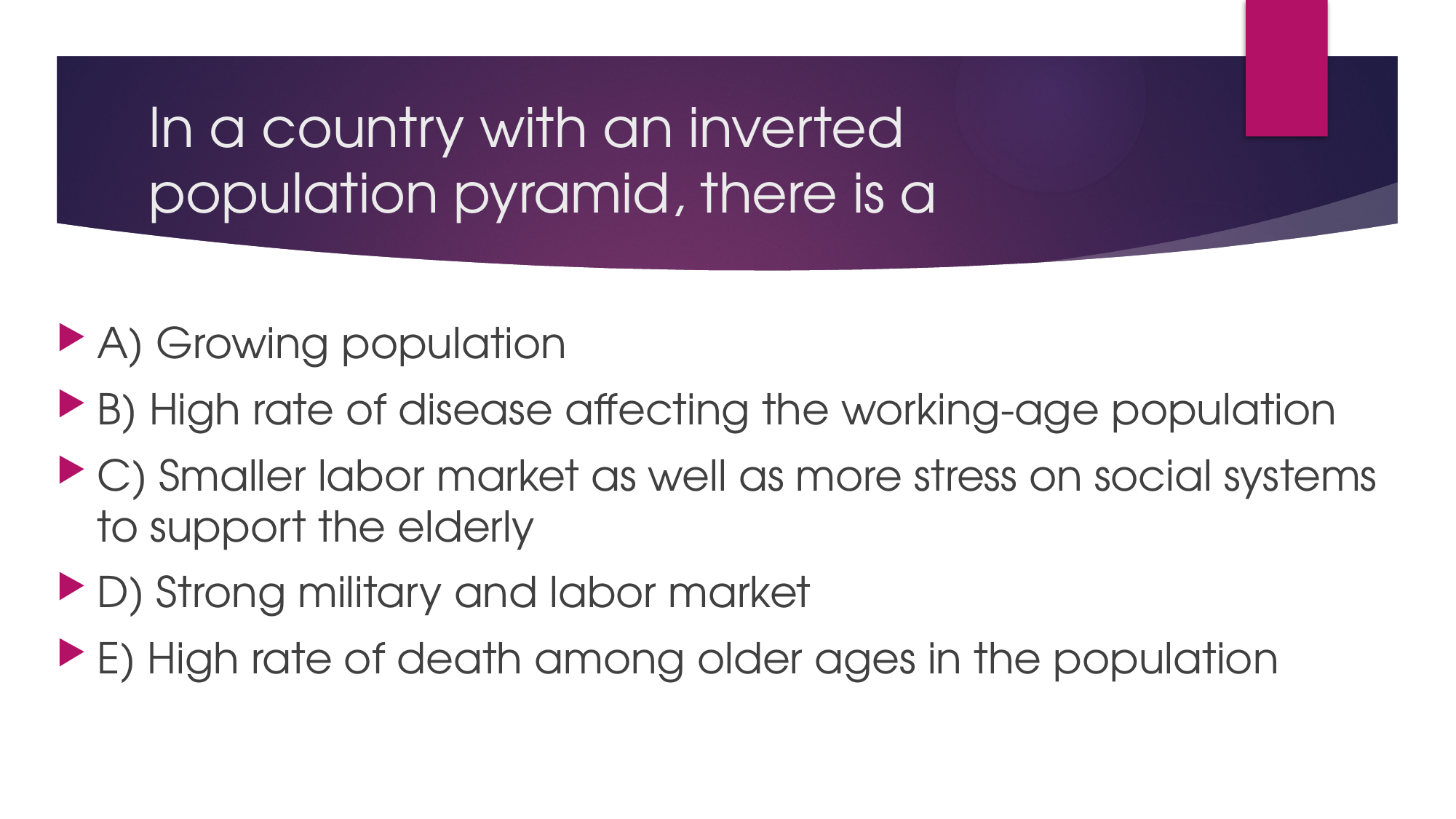

# In a country with an inverted population pyramid, there is a
A) Growing population
B) High rate of disease affecting the working-age population
C) Smaller labor market as well as more stress on social systems to support the elderly
D) Strong military and labor market
E) High rate of death among older ages in the population